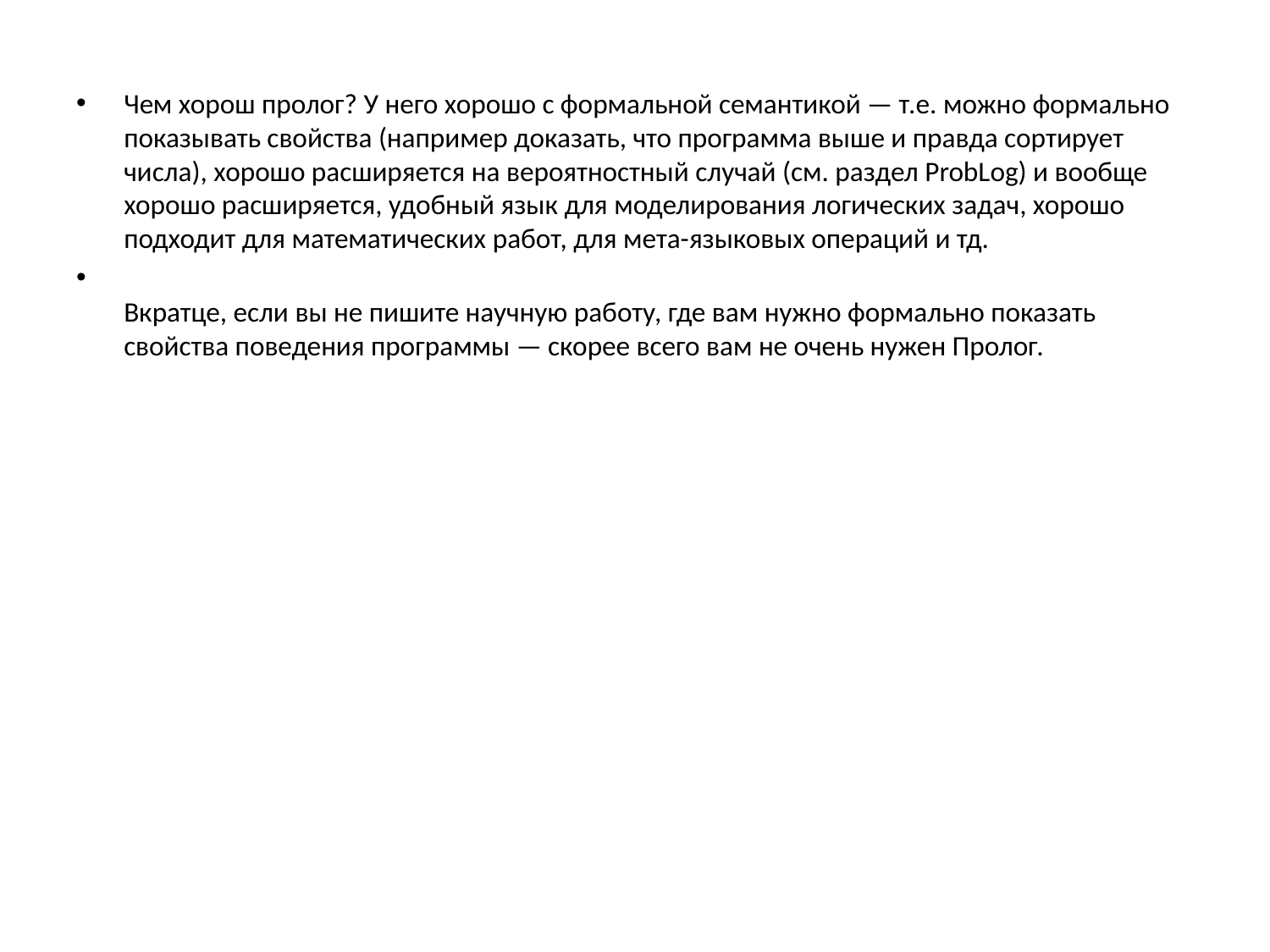

Чем хорош пролог? У него хорошо с формальной семантикой — т.е. можно формально показывать свойства (например доказать, что программа выше и правда сортирует числа), хорошо расширяется на вероятностный случай (см. раздел ProbLog) и вообще хорошо расширяется, удобный язык для моделирования логических задач, хорошо подходит для математических работ, для мета-языковых операций и тд.
Вкратце, если вы не пишите научную работу, где вам нужно формально показать свойства поведения программы — скорее всего вам не очень нужен Пролог.